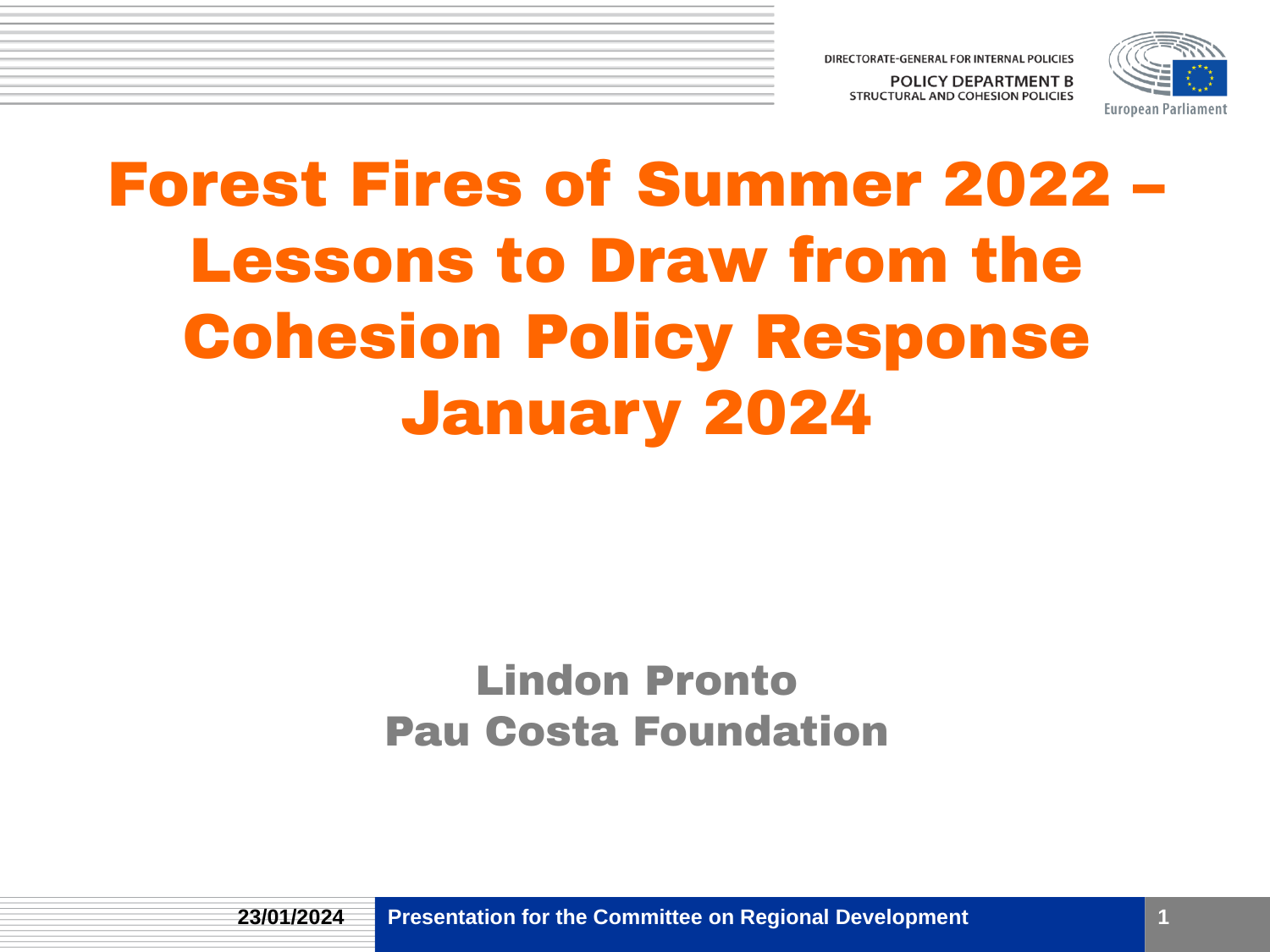

# Forest Fires of Summer 2022 – Lessons to Draw from the Cohesion Policy Response January 2024

Lindon Pronto
Pau Costa Foundation
23/01/2024
Presentation for the Committee on Regional Development
1